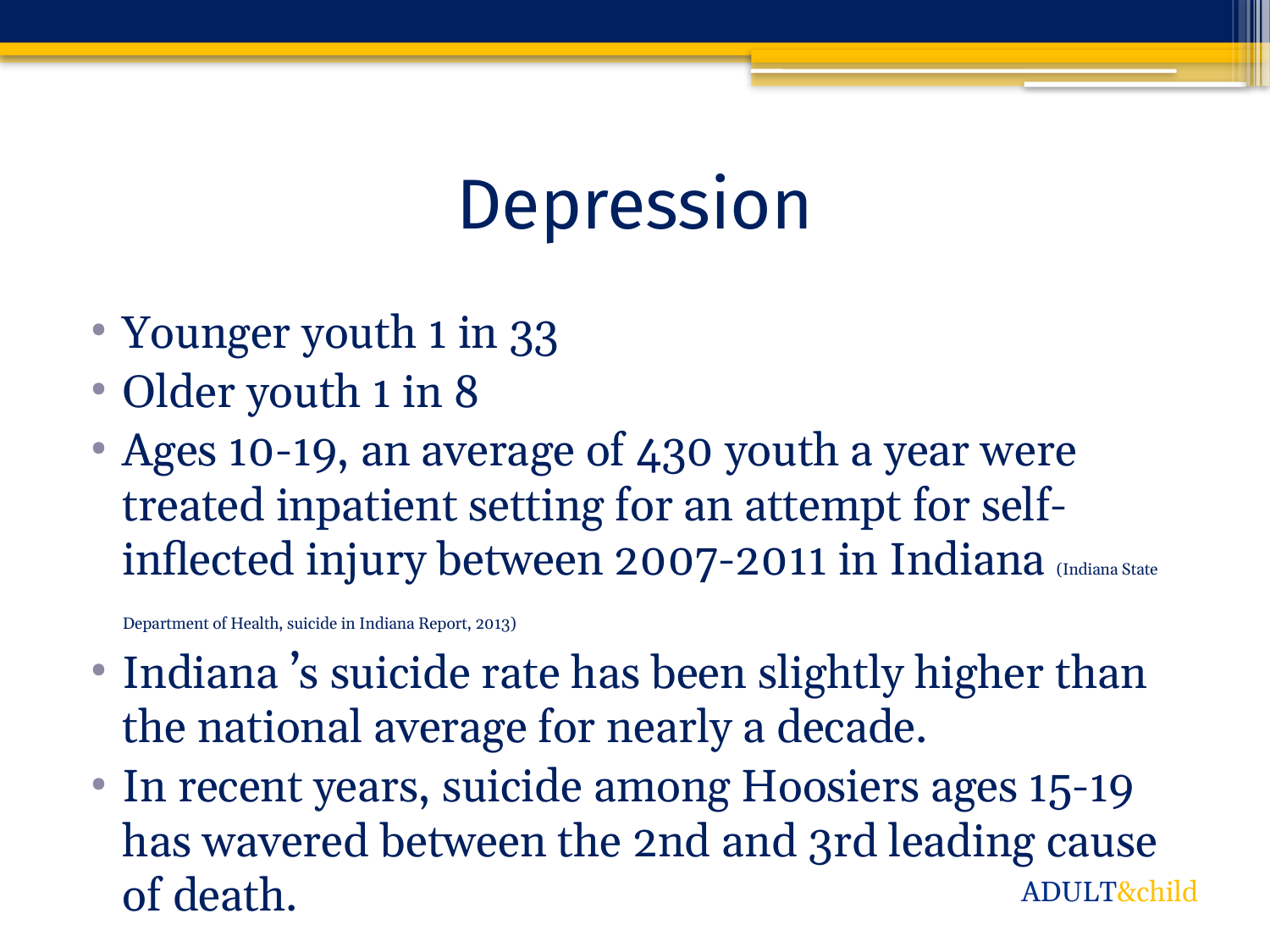

# Depression
Younger youth 1 in 33
Older youth 1 in 8
Ages 10-19, an average of 430 youth a year were treated inpatient setting for an attempt for self- inflected injury between 2007-2011 in Indiana (Indiana State Department of Health, suicide in Indiana Report, 2013)
Indiana ’s suicide rate has been slightly higher than the national average for nearly a decade.
In recent years, suicide among Hoosiers ages 15-19 has wavered between the 2nd and 3rd leading cause of death.

ADULT&child